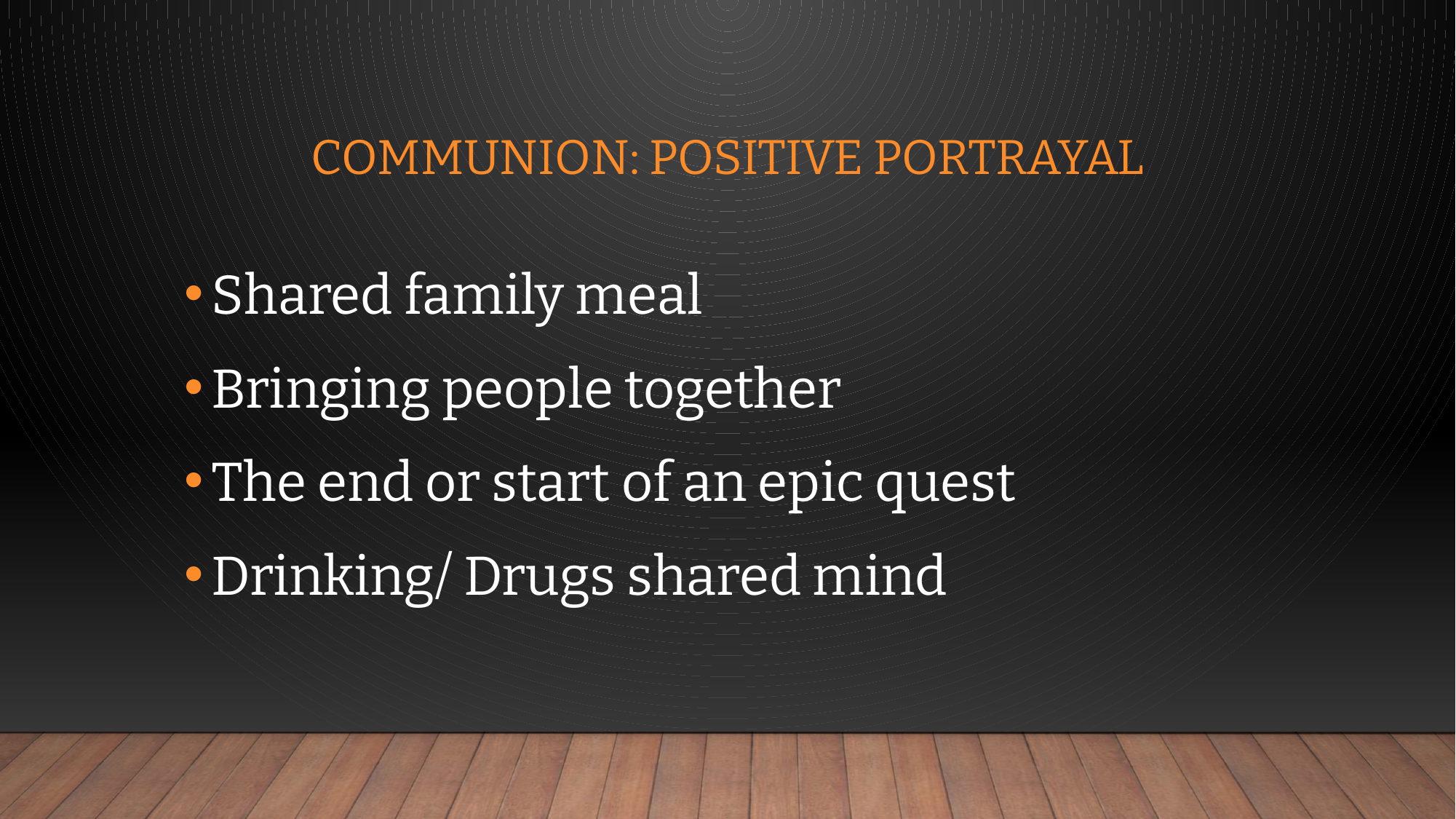

# Communion: Positive portrayal
Shared family meal
Bringing people together
The end or start of an epic quest
Drinking/ Drugs shared mind